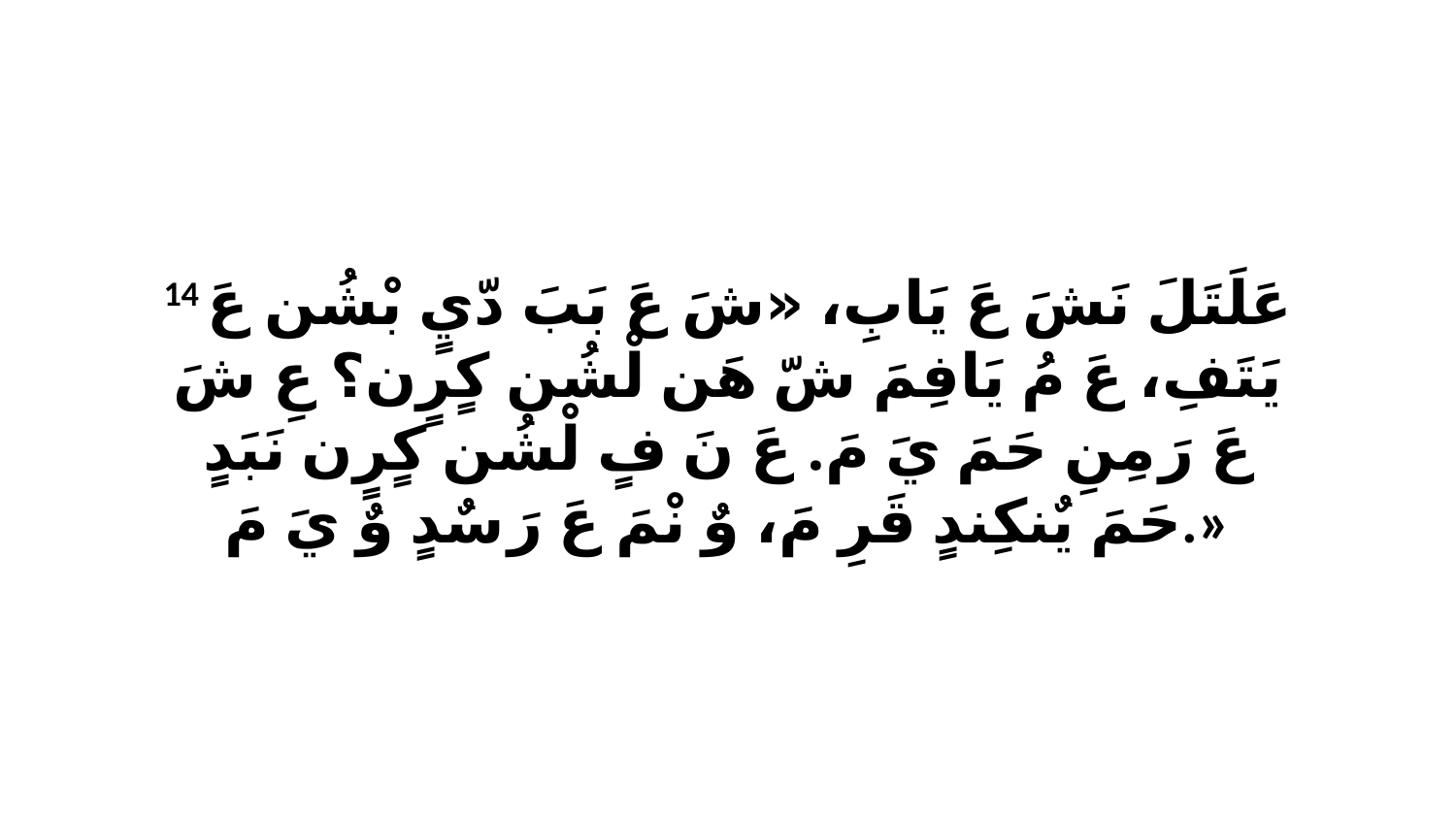

14 عَلَتَلَ نَشَ عَ يَابِ، «شَ عَ بَبَ دّيٍ بْشُن عَ يَتَفِ، عَ مُ يَافِمَ شّ هَن لْشُن كٍرٍن؟ عِ شَ عَ رَ مِنِ حَمَ يَ مَ. عَ نَ فٍ لْشُن كٍرٍن نَبَدٍ حَمَ يٌنكِندٍ قَرِ مَ، وٌ نْمَ عَ رَ سٌدٍ وٌ يَ مَ.»